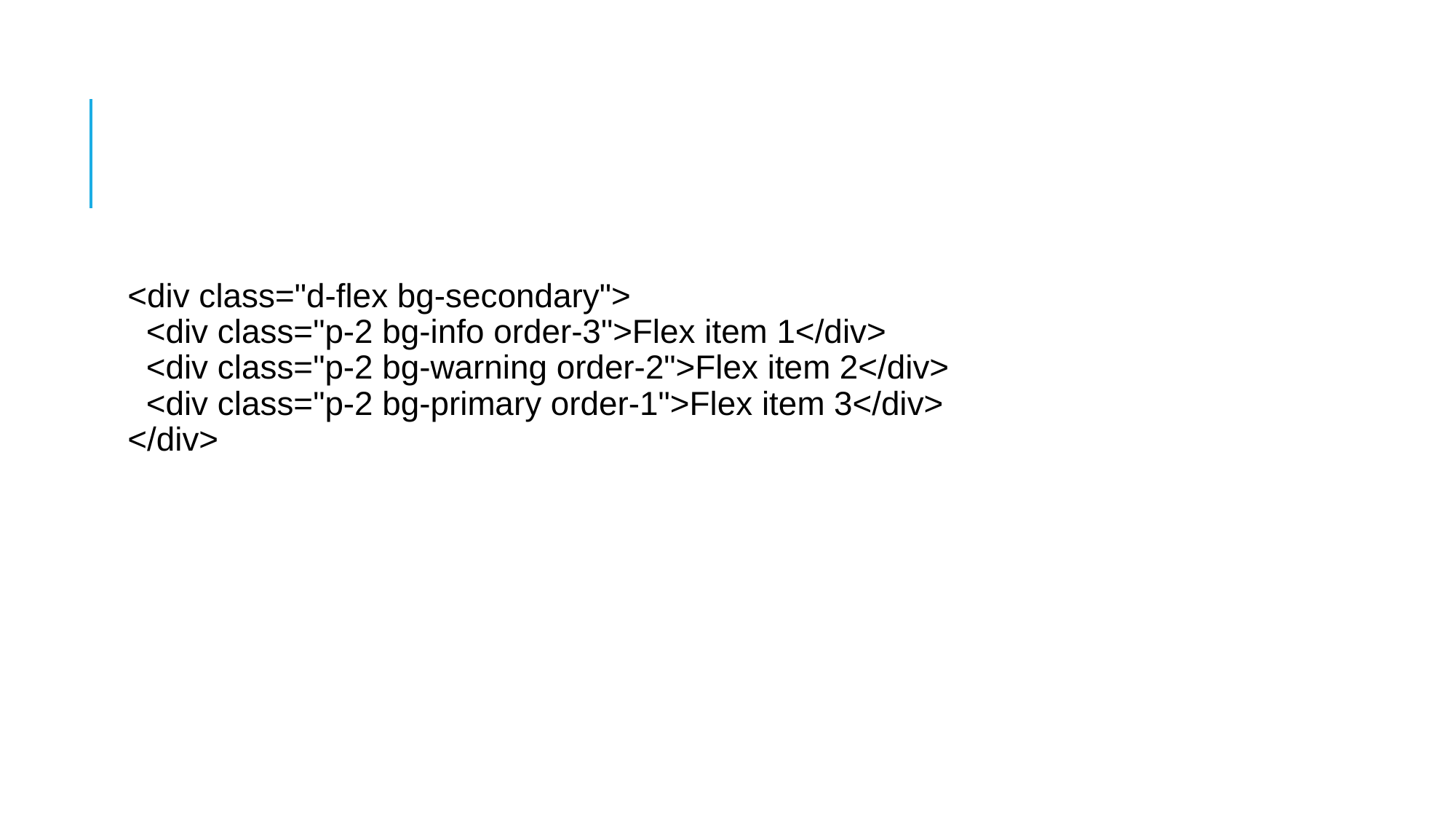

#
<div class="d-flex bg-secondary">
  <div class="p-2 bg-info order-3">Flex item 1</div>
  <div class="p-2 bg-warning order-2">Flex item 2</div>
  <div class="p-2 bg-primary order-1">Flex item 3</div>
</div>